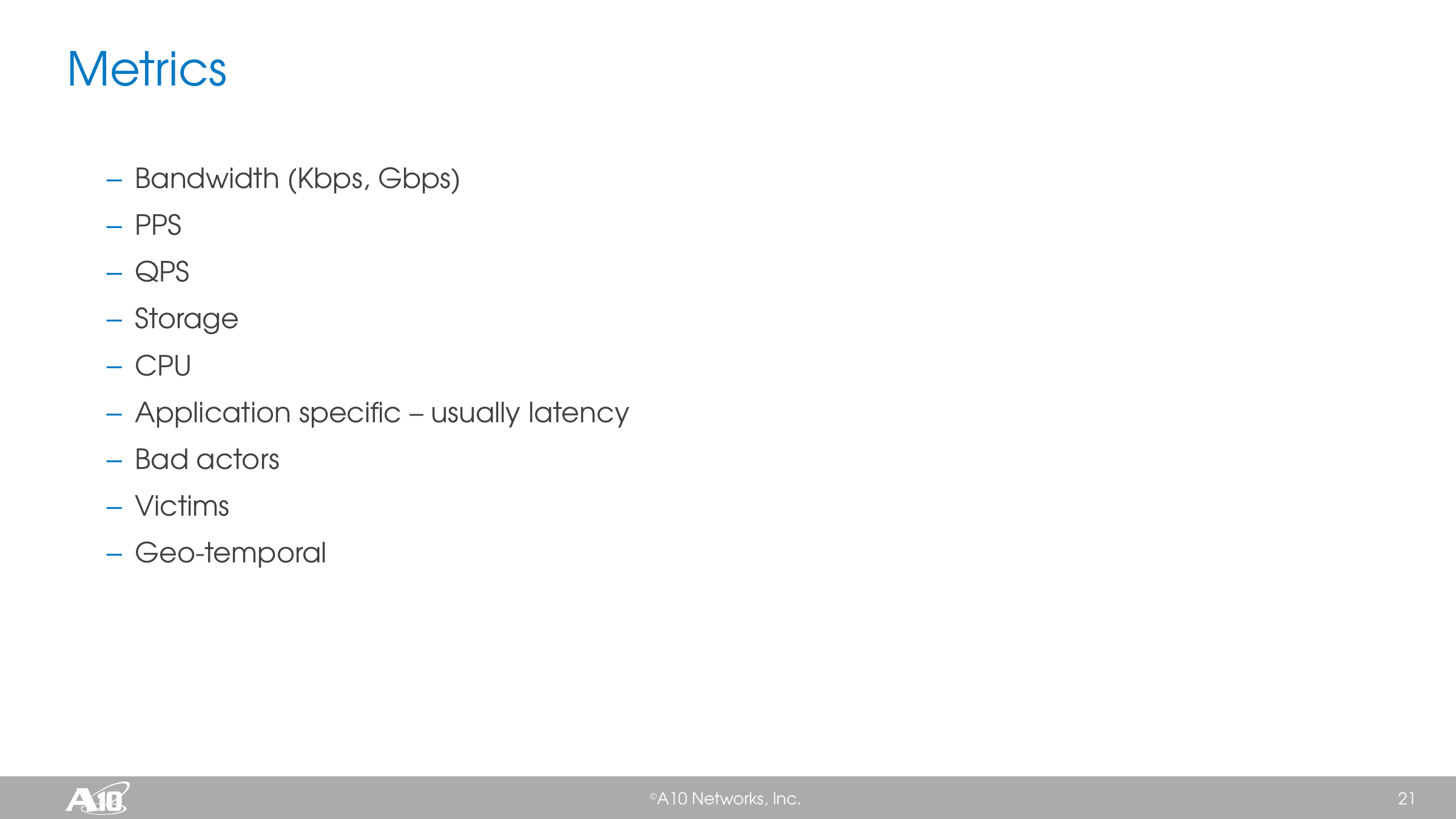

# Metrics
Bandwidth (Kbps, Gbps)
PPS
QPS
Storage
CPU
Application specific – usually latency
Bad actors
Victims
Geo-temporal